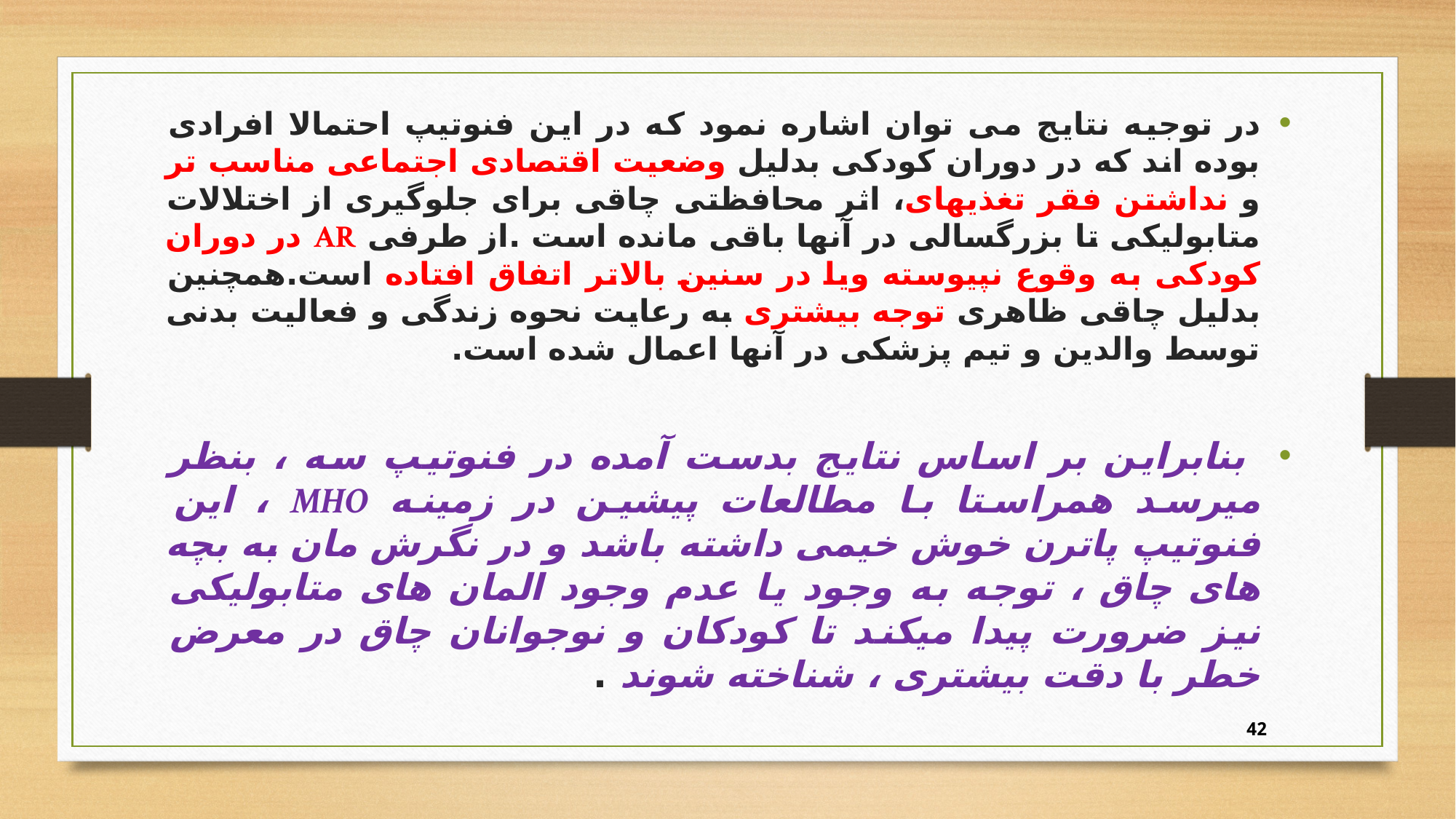

در توجیه نتایج می توان اشاره نمود که در این فنوتیپ احتمالا افرادی بوده اند که در دوران کودکی بدلیل وضعیت اقتصادی اجتماعی مناسب تر و نداشتن فقر تغذیه­ای، اثر محافظتی چاقی برای جلوگیری از اختلالات متابولیکی تا بزرگسالی در آنها باقی مانده است .از طرفی AR در دوران کودکی به وقوع نپیوسته ویا در سنین بالاتر اتفاق افتاده است.همچنین بدلیل چاقی ظاهری توجه بیشتری به رعایت نحوه زندگی و فعالیت بدنی توسط والدین و تیم پزشکی در آنها اعمال شده است.

 بنابراین بر اساس نتایج بدست آمده در فنوتیپ سه ، بنظر میرسد همراستا با مطالعات پیشین در زمینه MHO ، این فنوتیپ پاترن خوش خیمی داشته باشد و در نگرش مان به بچه های چاق ، توجه به وجود یا عدم وجود المان های متابولیکی نیز ضرورت پیدا میکند تا کودکان و نوجوانان چاق در معرض خطر با دقت بیشتری ، شناخته شوند .
42